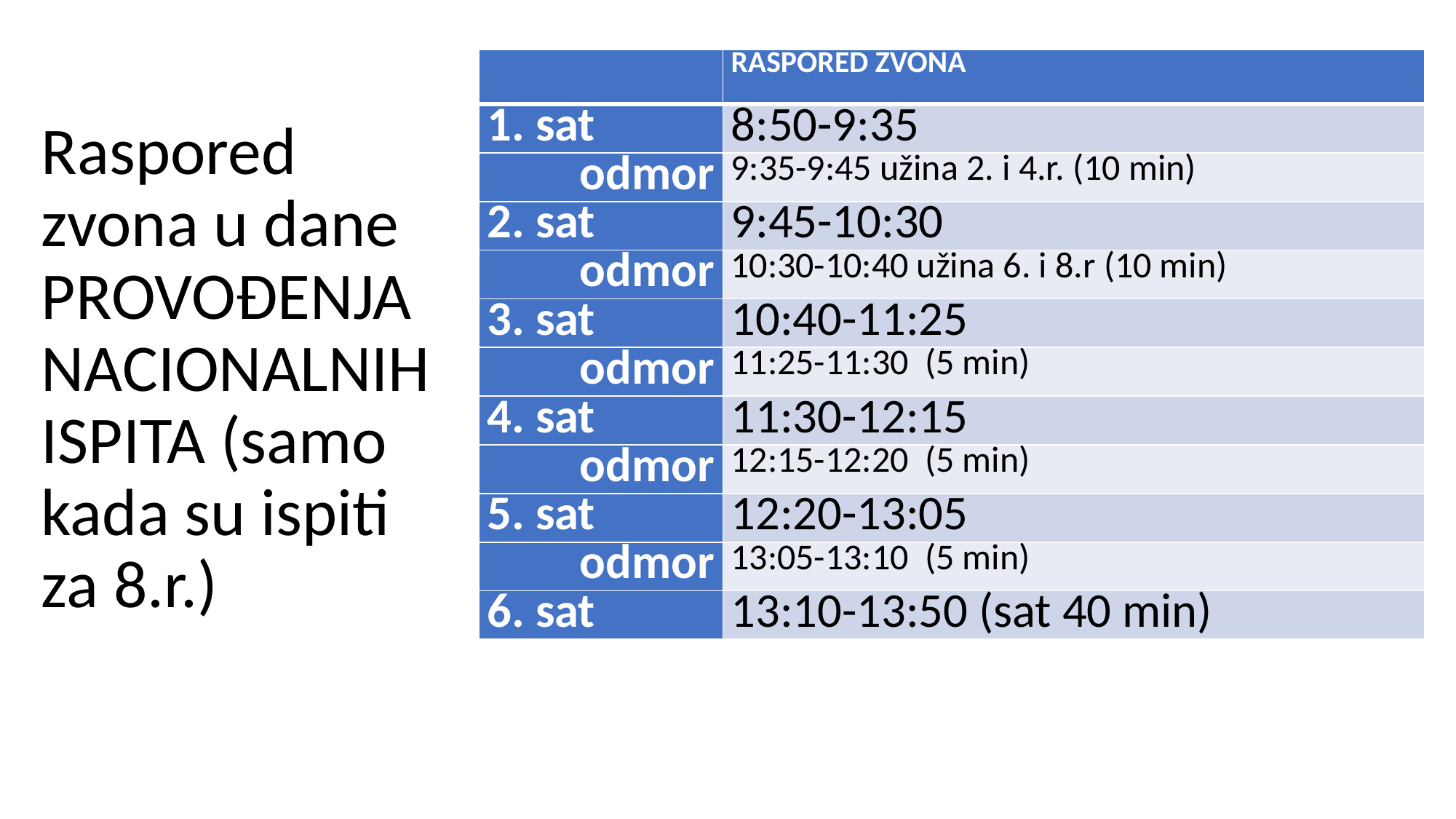

|  | RASPORED ZVONA |
| --- | --- |
| 1. sat | 8:50-9:35 |
| odmor | 9:35-9:45 užina 2. i 4.r. (10 min) |
| 2. sat | 9:45-10:30 |
| odmor | 10:30-10:40 užina 6. i 8.r (10 min) |
| 3. sat | 10:40-11:25 |
| odmor | 11:25-11:30 (5 min) |
| 4. sat | 11:30-12:15 |
| odmor | 12:15-12:20 (5 min) |
| 5. sat | 12:20-13:05 |
| odmor | 13:05-13:10 (5 min) |
| 6. sat | 13:10-13:50 (sat 40 min) |
# Raspored zvona u dane PROVOĐENJA NACIONALNIH ISPITA (samo kada su ispiti za 8.r.)